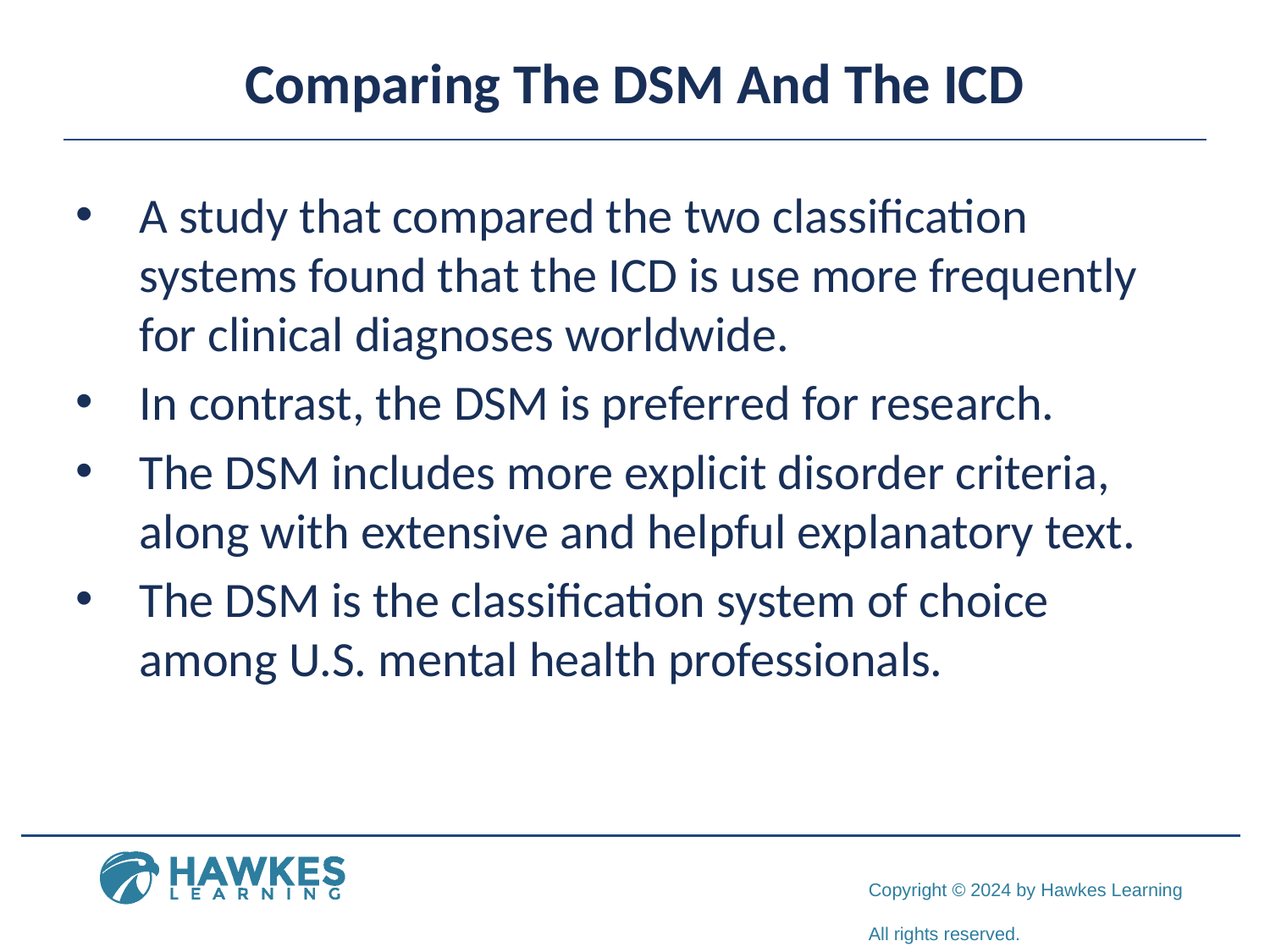

# Comparing The DSM And The ICD
A study that compared the two classification systems found that the ICD is use more frequently for clinical diagnoses worldwide.
In contrast, the DSM is preferred for research.
The DSM includes more explicit disorder criteria, along with extensive and helpful explanatory text.
The DSM is the classification system of choice among U.S. mental health professionals.